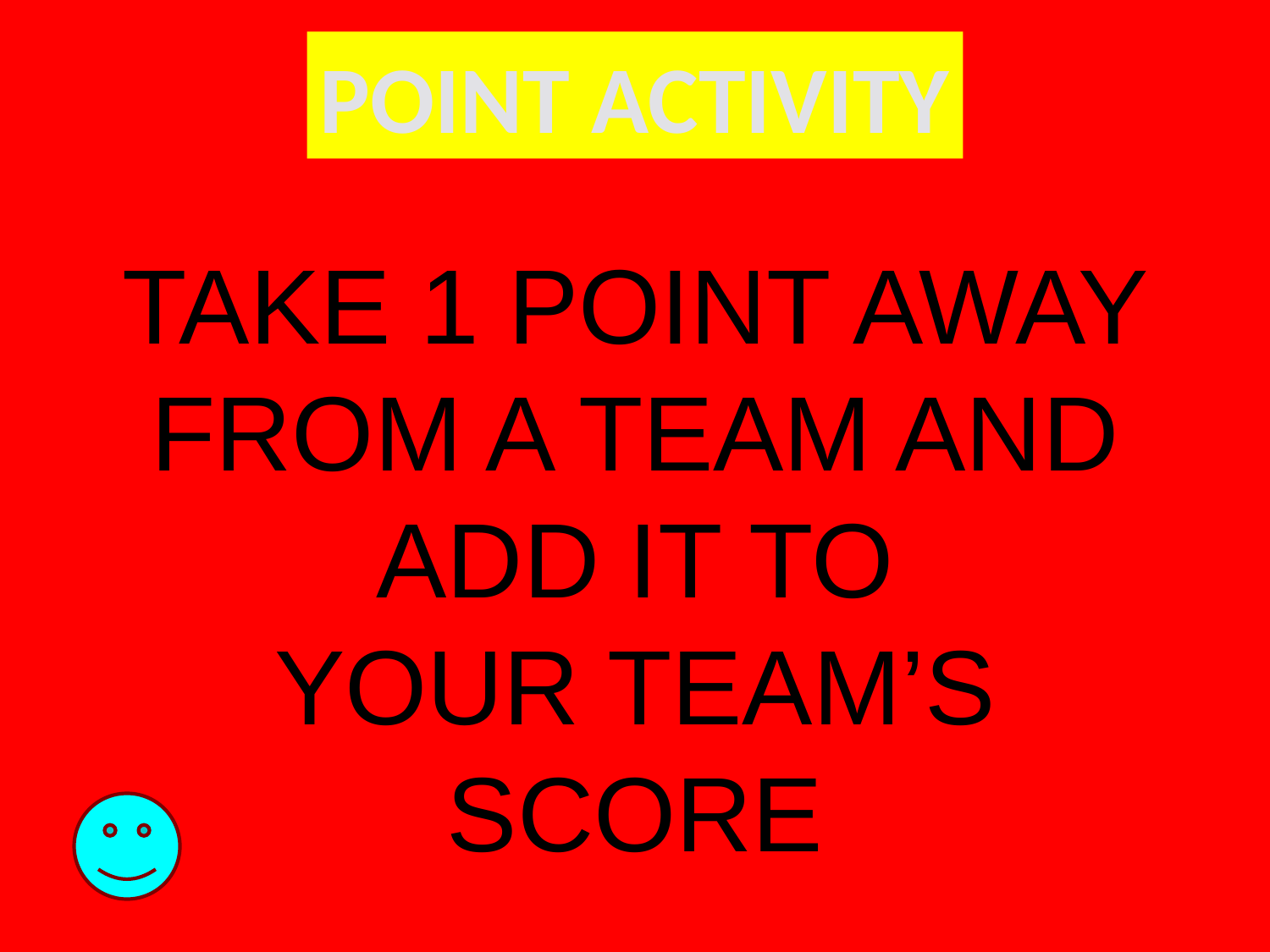

POINT ACTIVITY
# TAKE 1 POINT AWAY FROM A TEAM AND ADD IT TO YOUR TEAM’S SCORE